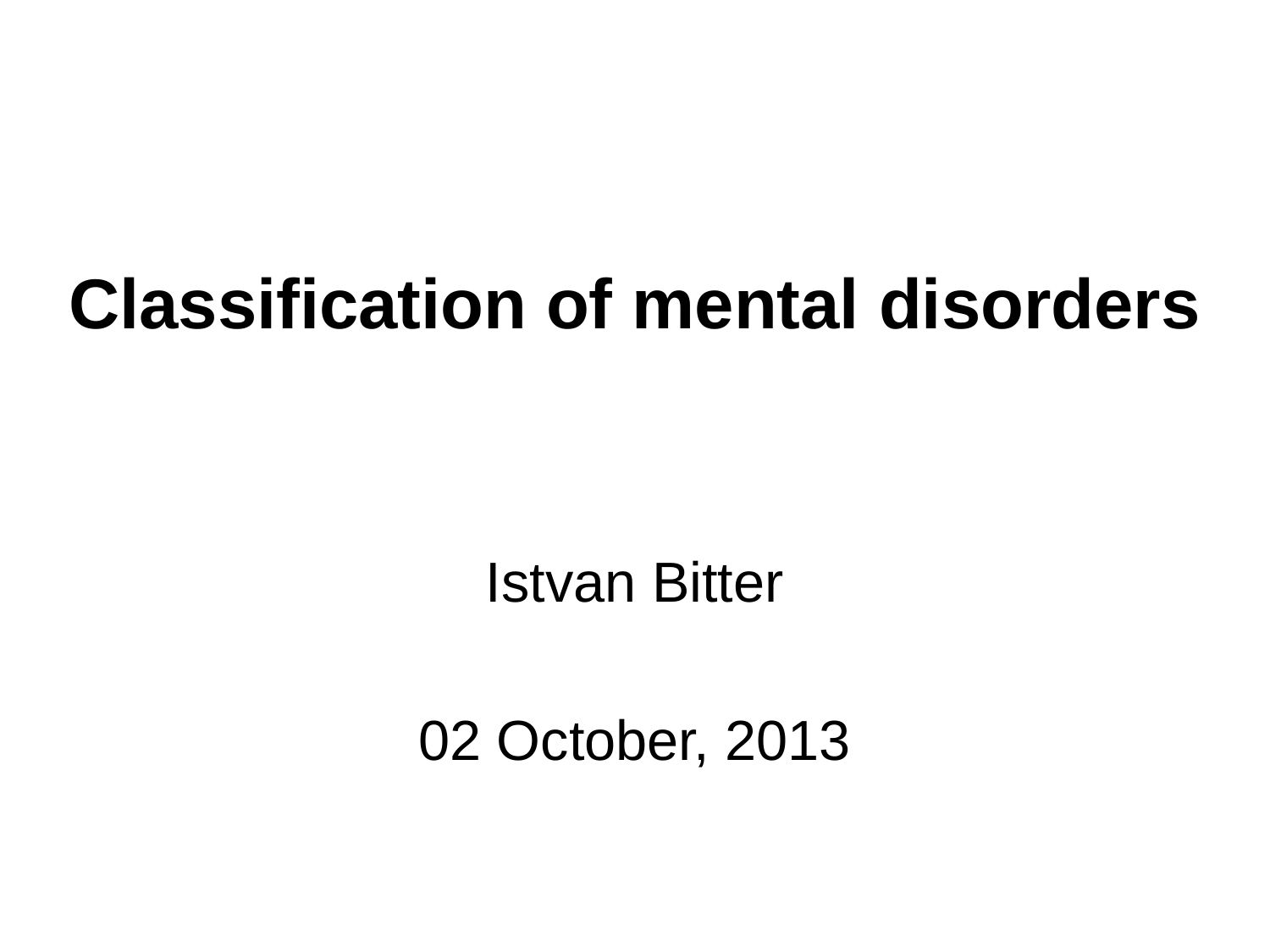

# Classification of mental disorders
Istvan Bitter

02 October, 2013